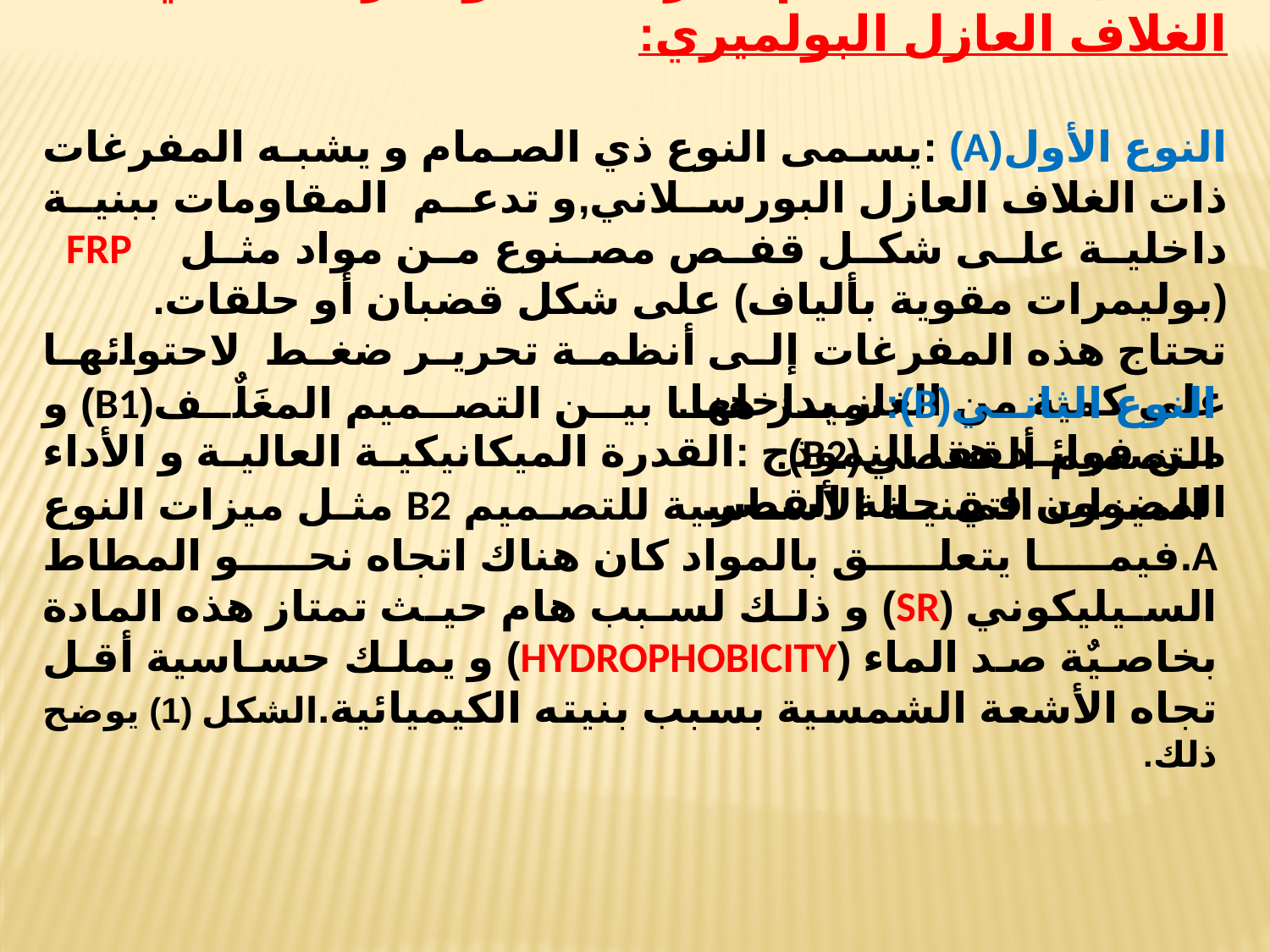

-1-2مبادئ تصميم مفرغات التوتر العالي ذات الغلاف العازل البولميري:

النوع الأول(A) :يسمى النوع ذي الصمام و يشبه المفرغات ذات الغلاف العازل البورسلاني,و تدعم  المقاومات ببنية داخلية على شكل قفص مصنوع من مواد مثل    FRP   (بوليمرات مقوية بألياف) على شكل قضبان أو حلقات.
تحتاج هذه المفرغات إلى أنظمة تحرير ضغط  لاحتوائها على كمية من الغاز بداخلها.
من فوائد هذا النموذج :القدرة الميكانيكية العالية و الأداء المضمون في حالة القصر.
النوع الثاني(B):نميز هنا بين التصميم المغَلٌف(B1) و التصميم ألقفصي(B2).
 الميزات التقنية الأساسية للتصميم B2 مثل ميزات النوع A.فيما يتعلق بالمواد كان هناك اتجاه نحو المطاط السيليكوني (SR) و ذلك لسبب هام حيث تمتاز هذه المادة بخاصيٌة صد الماء (HYDROPHOBICITY) و يملك حساسية أقل تجاه الأشعة الشمسية بسبب بنيته الكيميائية.الشكل (1) يوضح ذلك.